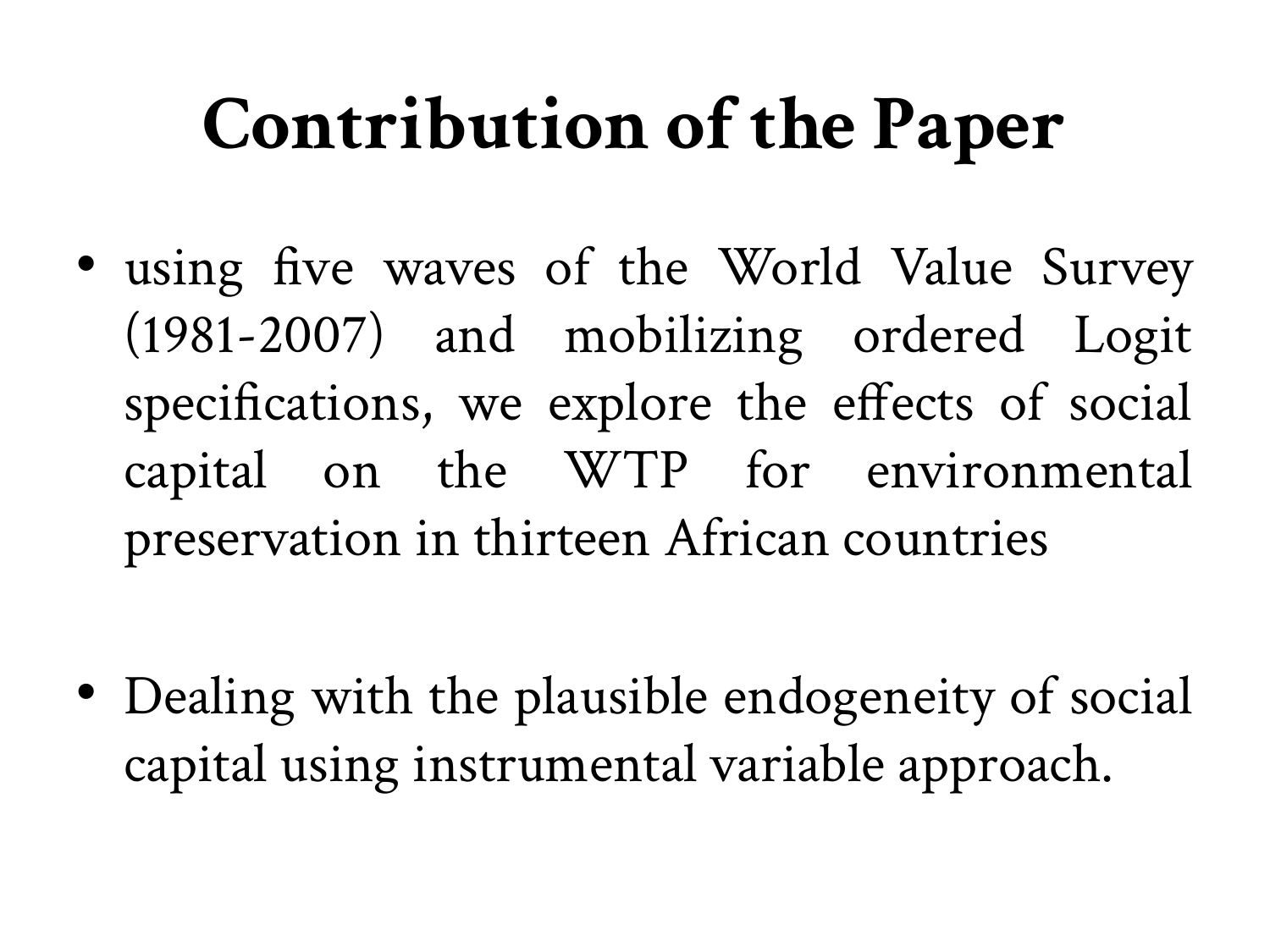

# Contribution of the Paper
using five waves of the World Value Survey (1981-2007) and mobilizing ordered Logit specifications, we explore the effects of social capital on the WTP for environmental preservation in thirteen African countries

Dealing with the plausible endogeneity of social capital using instrumental variable approach.